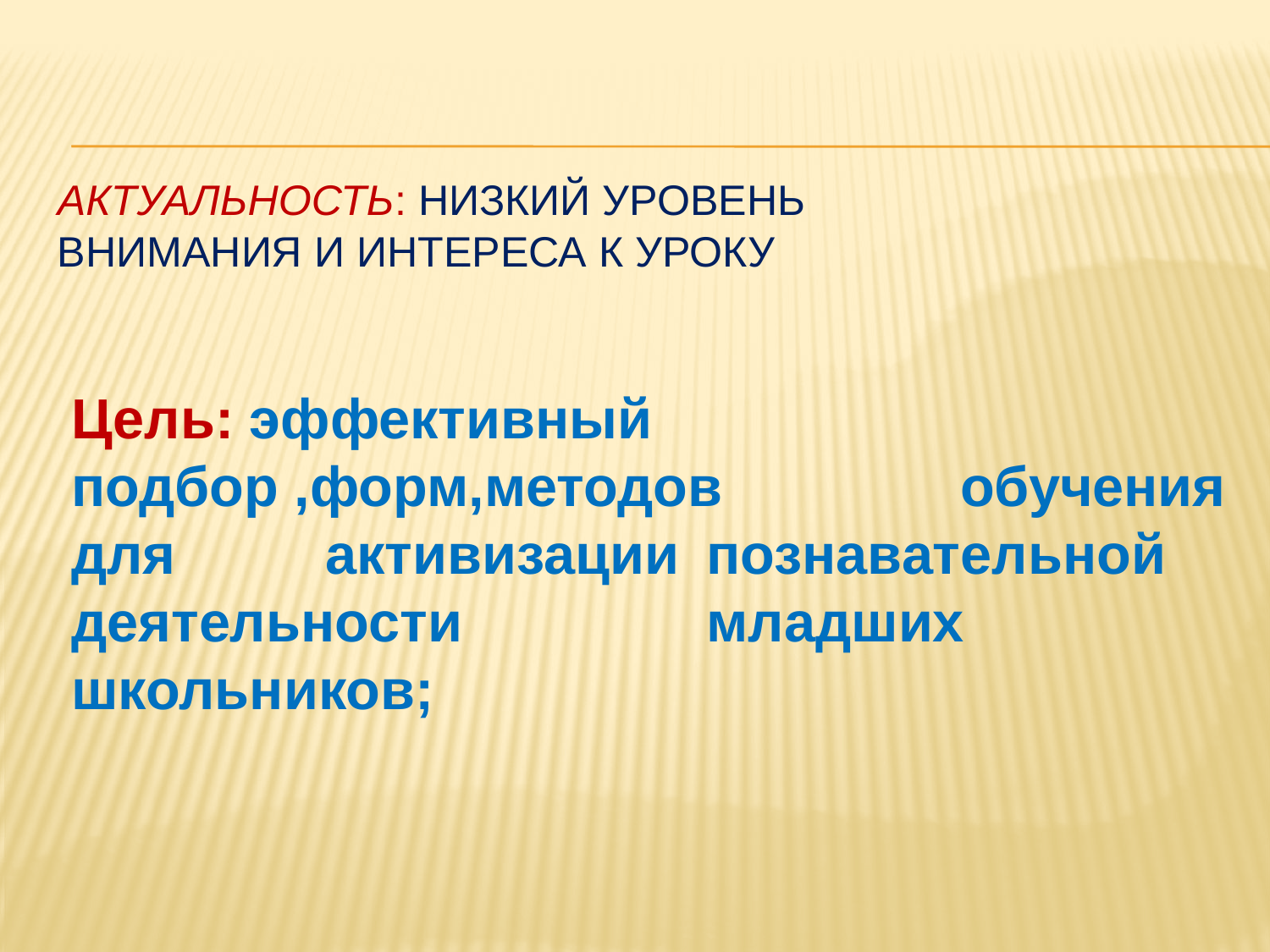

# Актуальность: низкий уровень 	     			            внимания и интереса к уроку
Цель: эффективный подбор ,форм,методов 	 	обучения для  	активизации 	познавательной   	деятельности 	 	младших школьников;